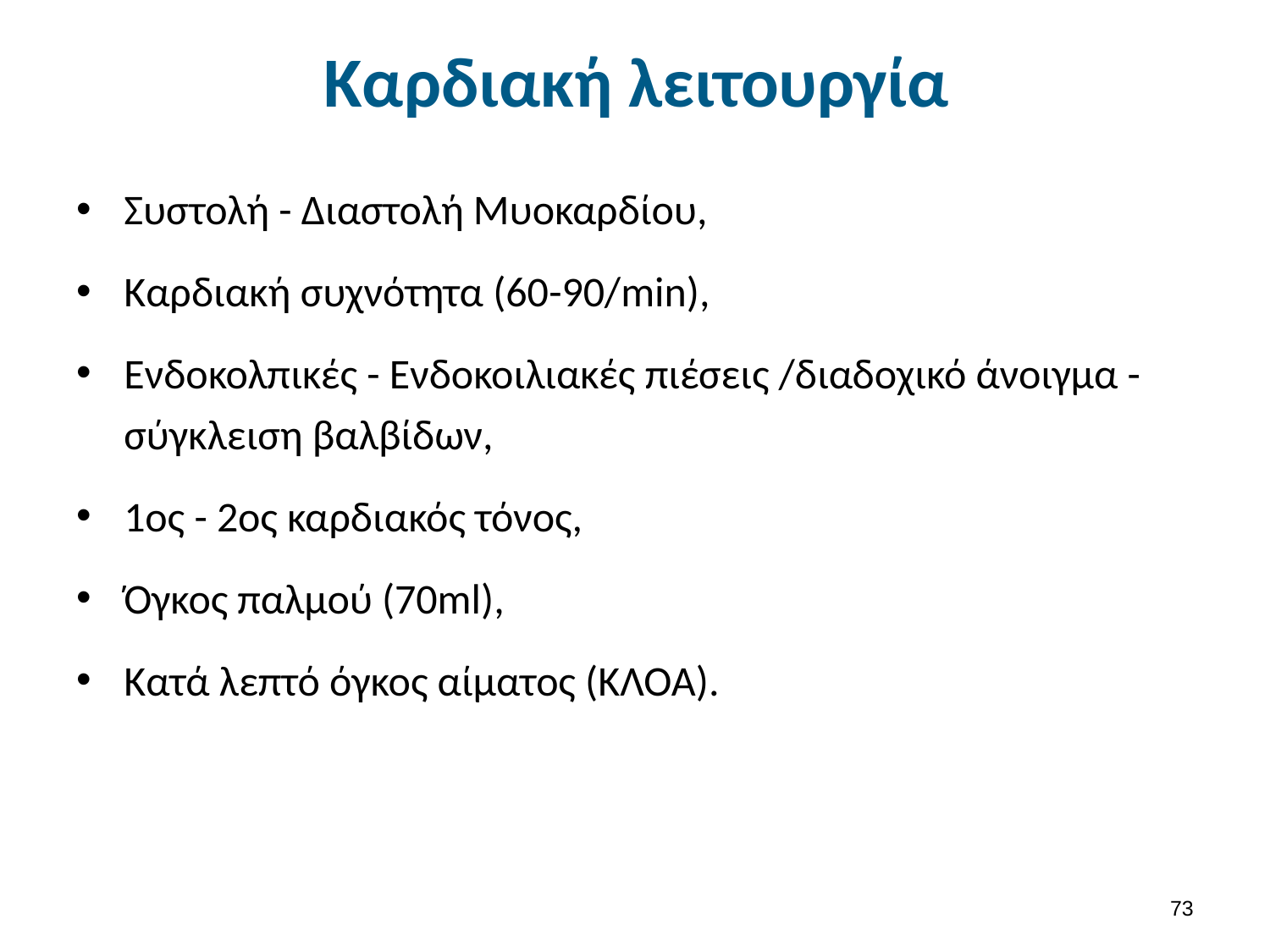

# Καρδιακή λειτουργία
Συστολή - Διαστολή Μυοκαρδίου,
Καρδιακή συχνότητα (60-90/min),
Ενδοκολπικές - Ενδοκοιλιακές πιέσεις /διαδοχικό άνοιγμα - σύγκλειση βαλβίδων,
1ος - 2ος καρδιακός τόνος,
Όγκος παλμού (70ml),
Κατά λεπτό όγκος αίματος (ΚΛΟΑ).
73